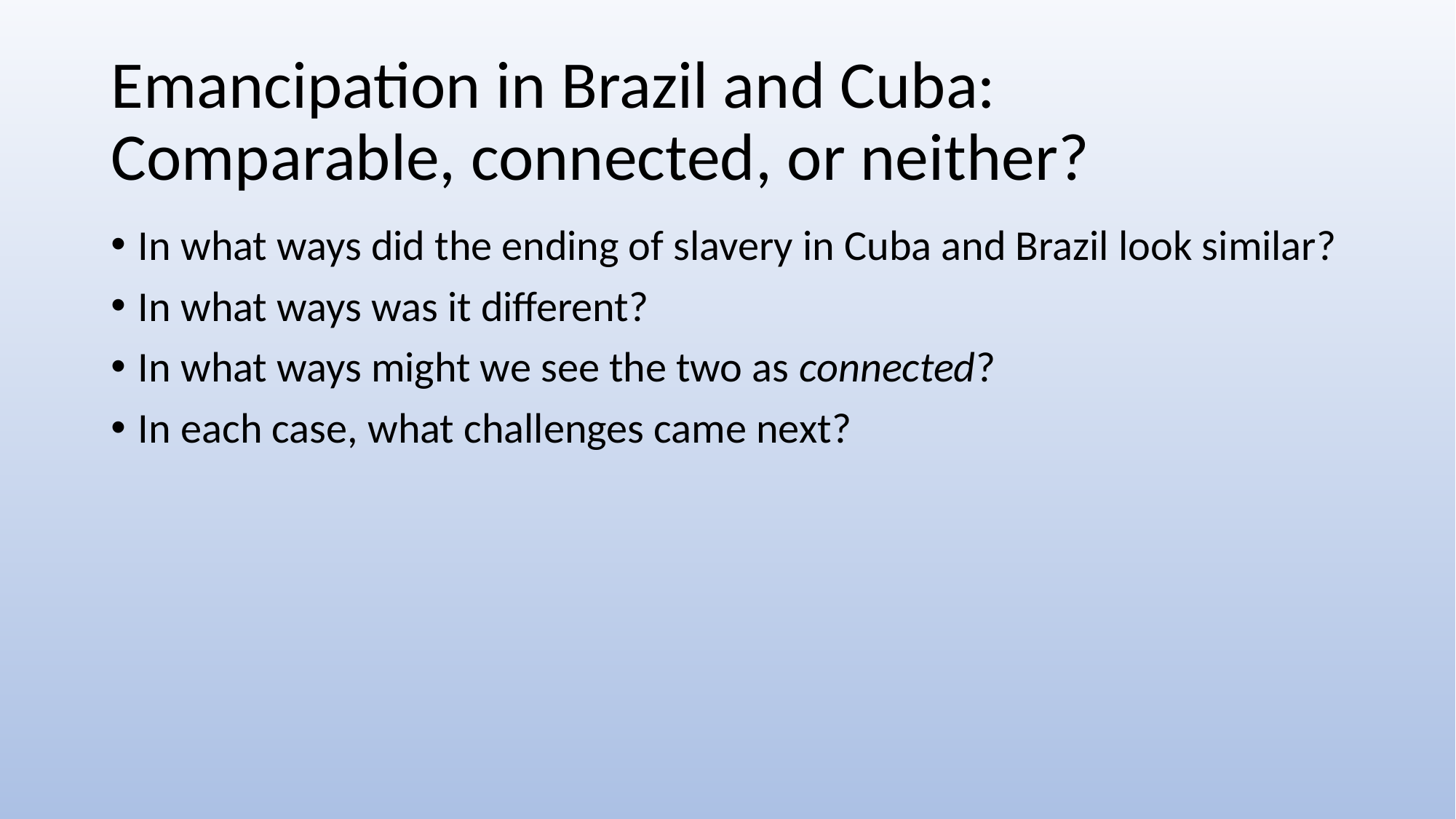

# Emancipation in Brazil and Cuba: Comparable, connected, or neither?
In what ways did the ending of slavery in Cuba and Brazil look similar?
In what ways was it different?
In what ways might we see the two as connected?
In each case, what challenges came next?